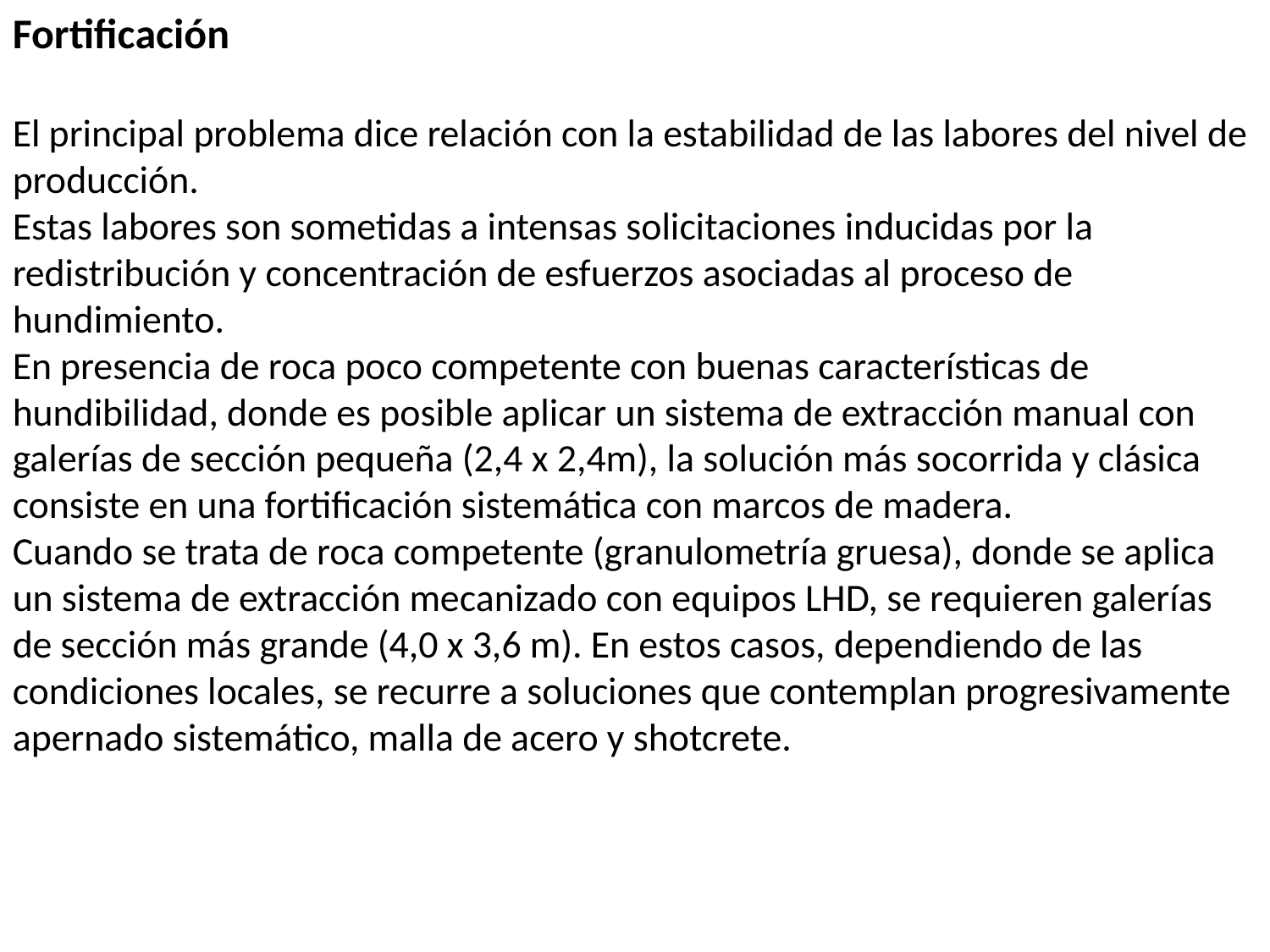

Fortificación

El principal problema dice relación con la estabilidad de las labores del nivel de producción.
Estas labores son sometidas a intensas solicitaciones inducidas por la redistribución y concentración de esfuerzos asociadas al proceso de hundimiento.
En presencia de roca poco competente con buenas características de hundibilidad, donde es posible aplicar un sistema de extracción manual con galerías de sección pequeña (2,4 x 2,4m), la solución más socorrida y clásica consiste en una fortificación sistemática con marcos de madera.
Cuando se trata de roca competente (granulometría gruesa), donde se aplica un sistema de extracción mecanizado con equipos LHD, se requieren galerías de sección más grande (4,0 x 3,6 m). En estos casos, dependiendo de las condiciones locales, se recurre a soluciones que contemplan progresivamente apernado sistemático, malla de acero y shotcrete.